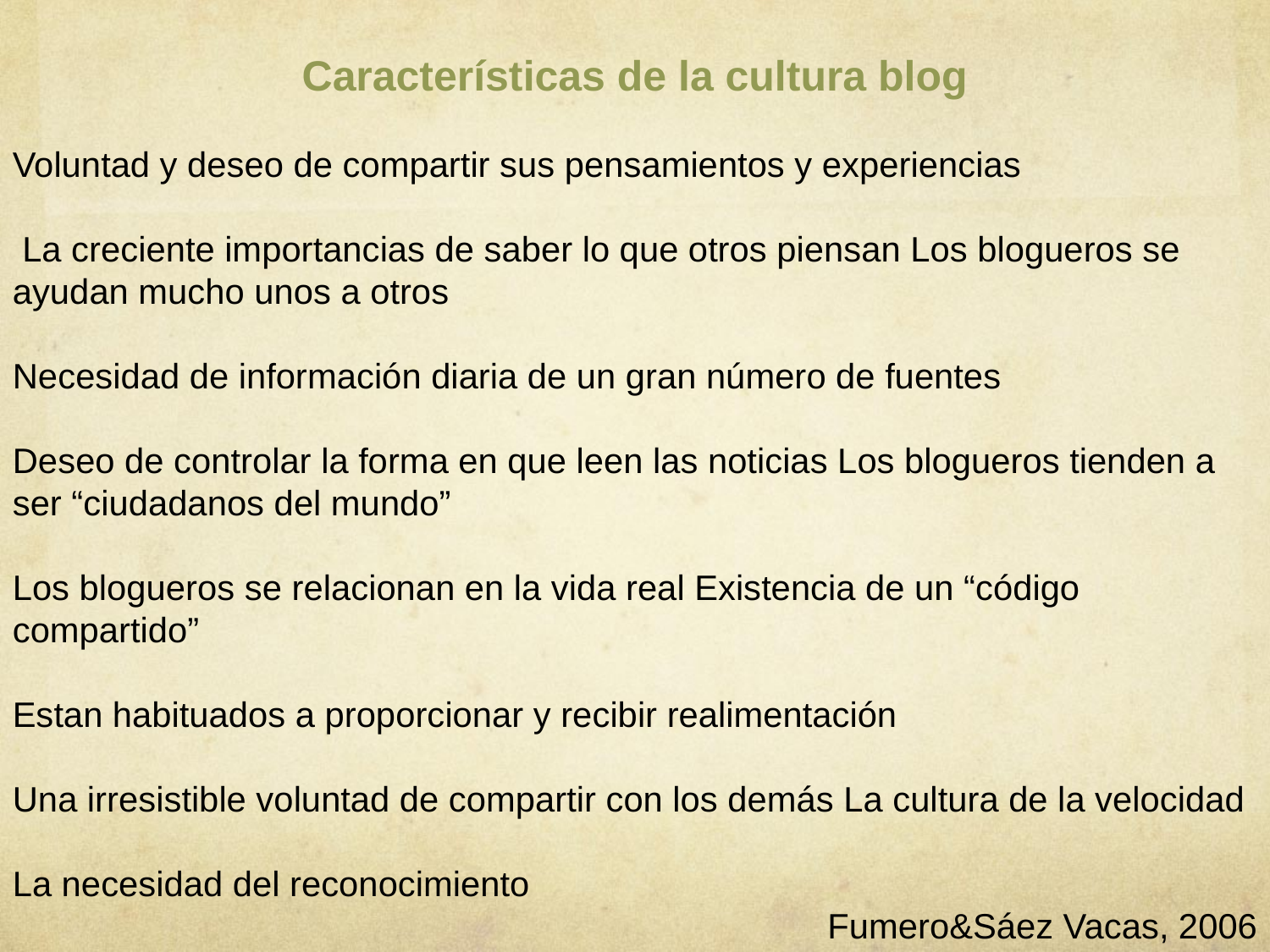

Características de la cultura blog

Voluntad y deseo de compartir sus pensamientos y experiencias

 La creciente importancias de saber lo que otros piensan Los blogueros se ayudan mucho unos a otros

Necesidad de información diaria de un gran número de fuentes

Deseo de controlar la forma en que leen las noticias Los blogueros tienden a ser “ciudadanos del mundo”

Los blogueros se relacionan en la vida real Existencia de un “código compartido”

Estan habituados a proporcionar y recibir realimentación

Una irresistible voluntad de compartir con los demás La cultura de la velocidad

La necesidad del reconocimiento
  Fumero&Sáez Vacas, 2006